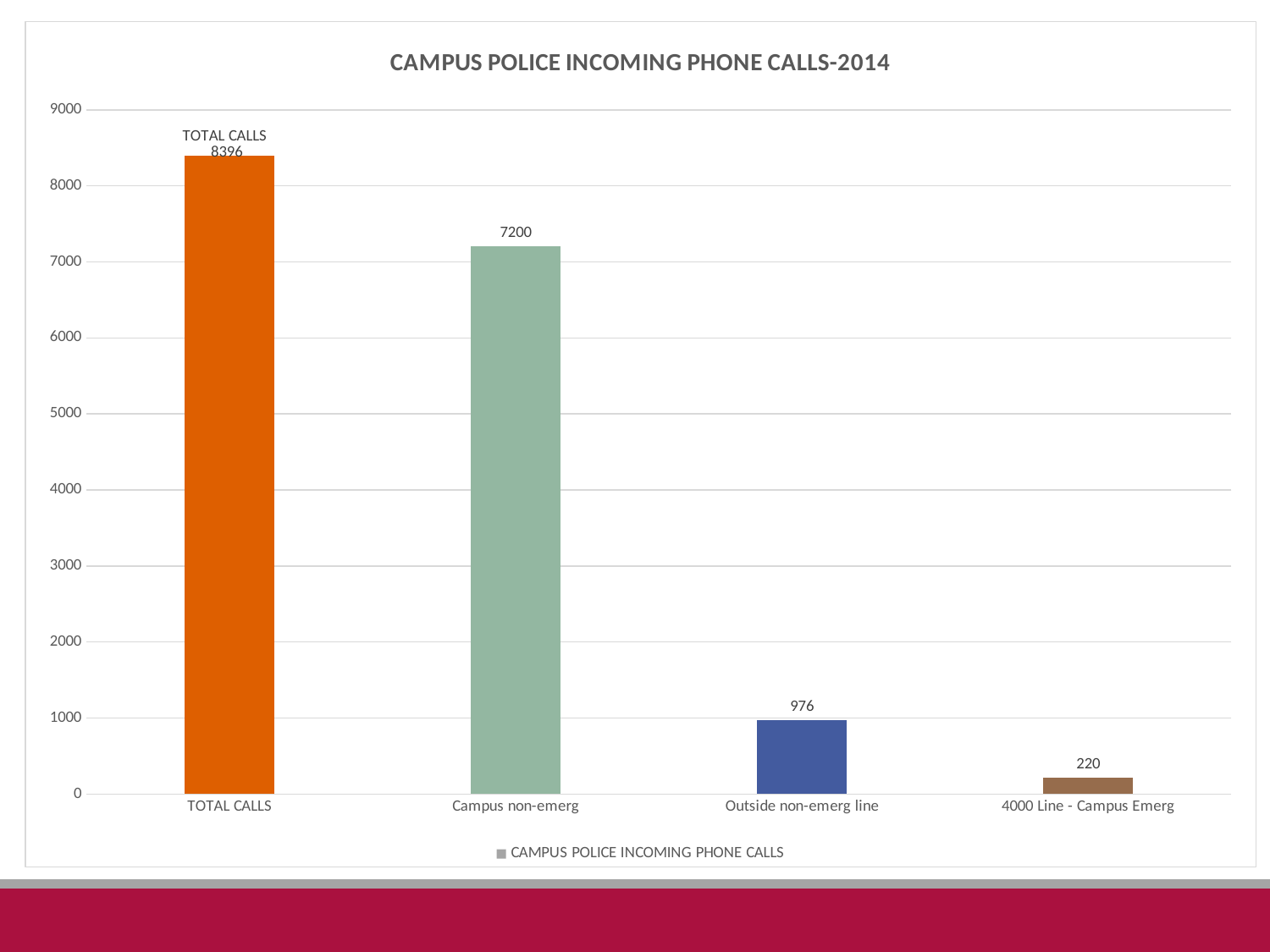

### Chart: CAMPUS POLICE INCOMING PHONE CALLS-2014

| Category | CAMPUS POLICE INCOMING PHONE CALLS |
|---|---|
| TOTAL CALLS | 8396.0 |
| Campus non-emerg | 7200.0 |
| Outside non-emerg line | 976.0 |
| 4000 Line - Campus Emerg | 220.0 |